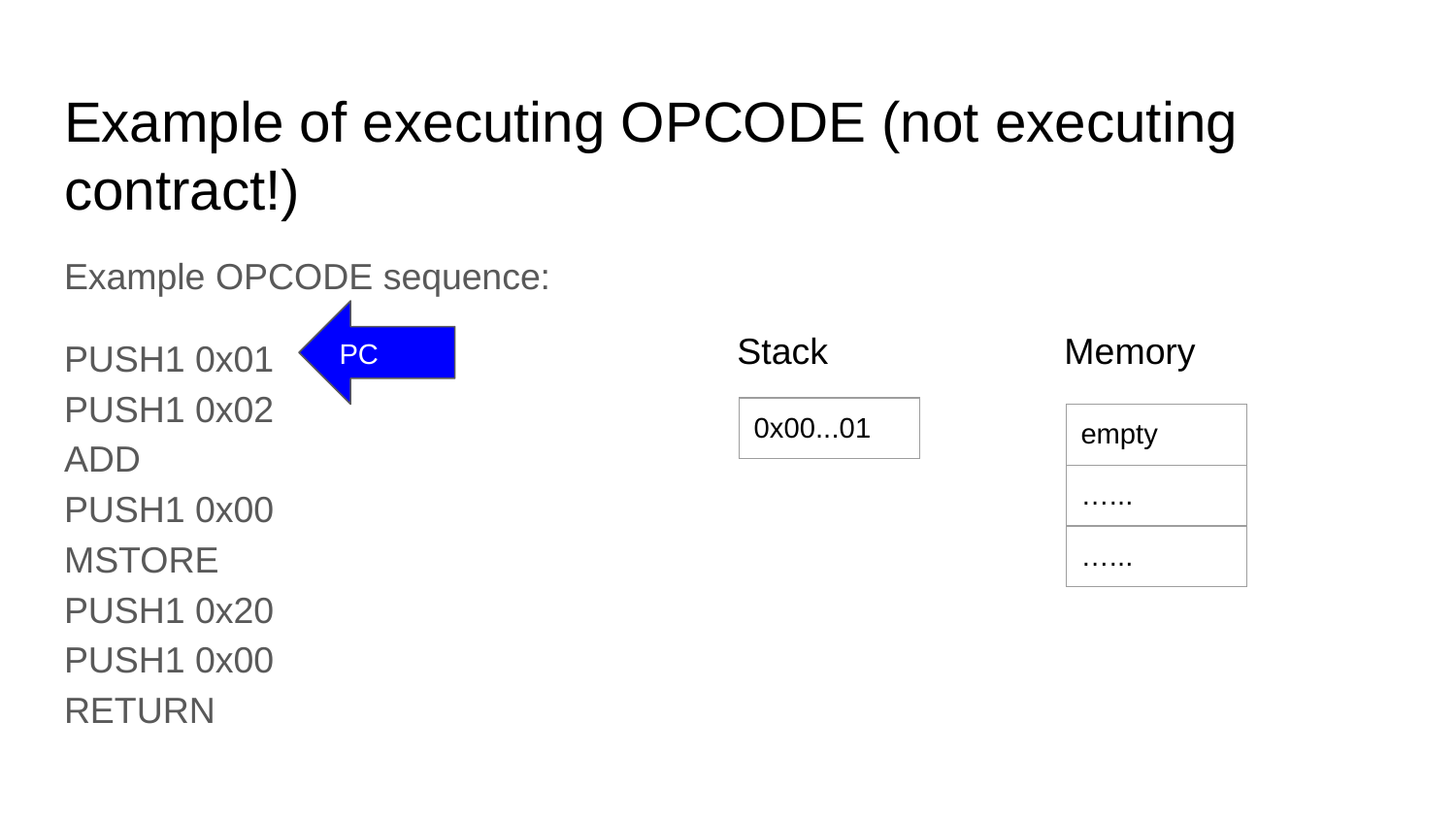

# Example of executing OPCODE (not executing contract!)
Example OPCODE sequence:
PUSH1 0x01
PUSH1 0x02
ADD
PUSH1 0x00
MSTORE
PUSH1 0x20
PUSH1 0x00
RETURN

PC
Stack
Memory
| 0x00...01 |
| --- |
| empty |
| --- |
| …... |
| …... |